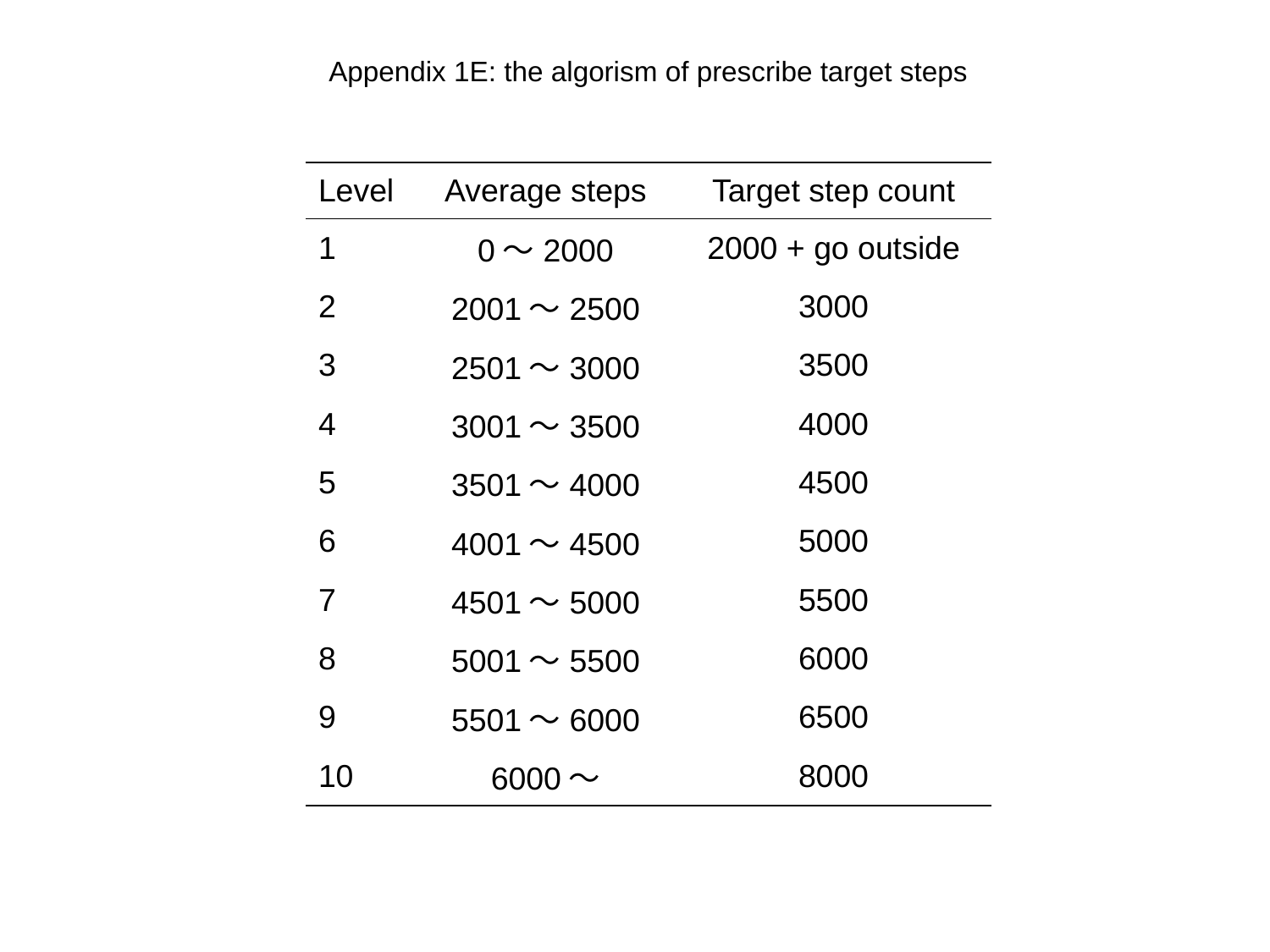

Appendix 1E: the algorism of prescribe target steps
| Level | Average steps | Target step count |
| --- | --- | --- |
| 1 | 0〜2000 | 2000 + go outside |
| 2 | 2001〜2500 | 3000 |
| 3 | 2501〜3000 | 3500 |
| 4 | 3001〜3500 | 4000 |
| 5 | 3501〜4000 | 4500 |
| 6 | 4001〜4500 | 5000 |
| 7 | 4501〜5000 | 5500 |
| 8 | 5001〜5500 | 6000 |
| 9 | 5501〜6000 | 6500 |
| 10 | 6000〜 | 8000 |